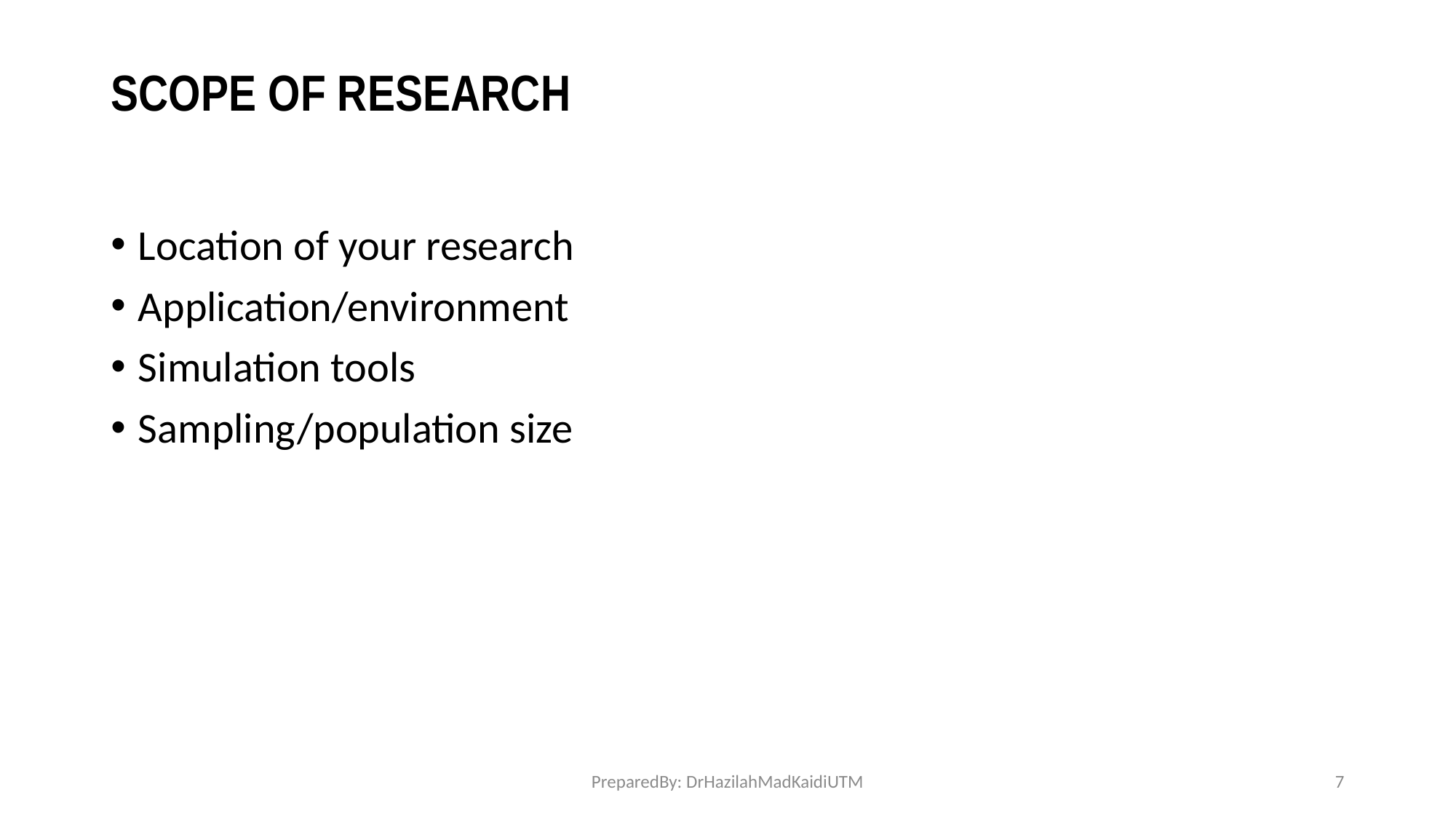

# SCOPE OF RESEARCH
Location of your research
Application/environment
Simulation tools
Sampling/population size

PreparedBy: DrHazilahMadKaidiUTM
7